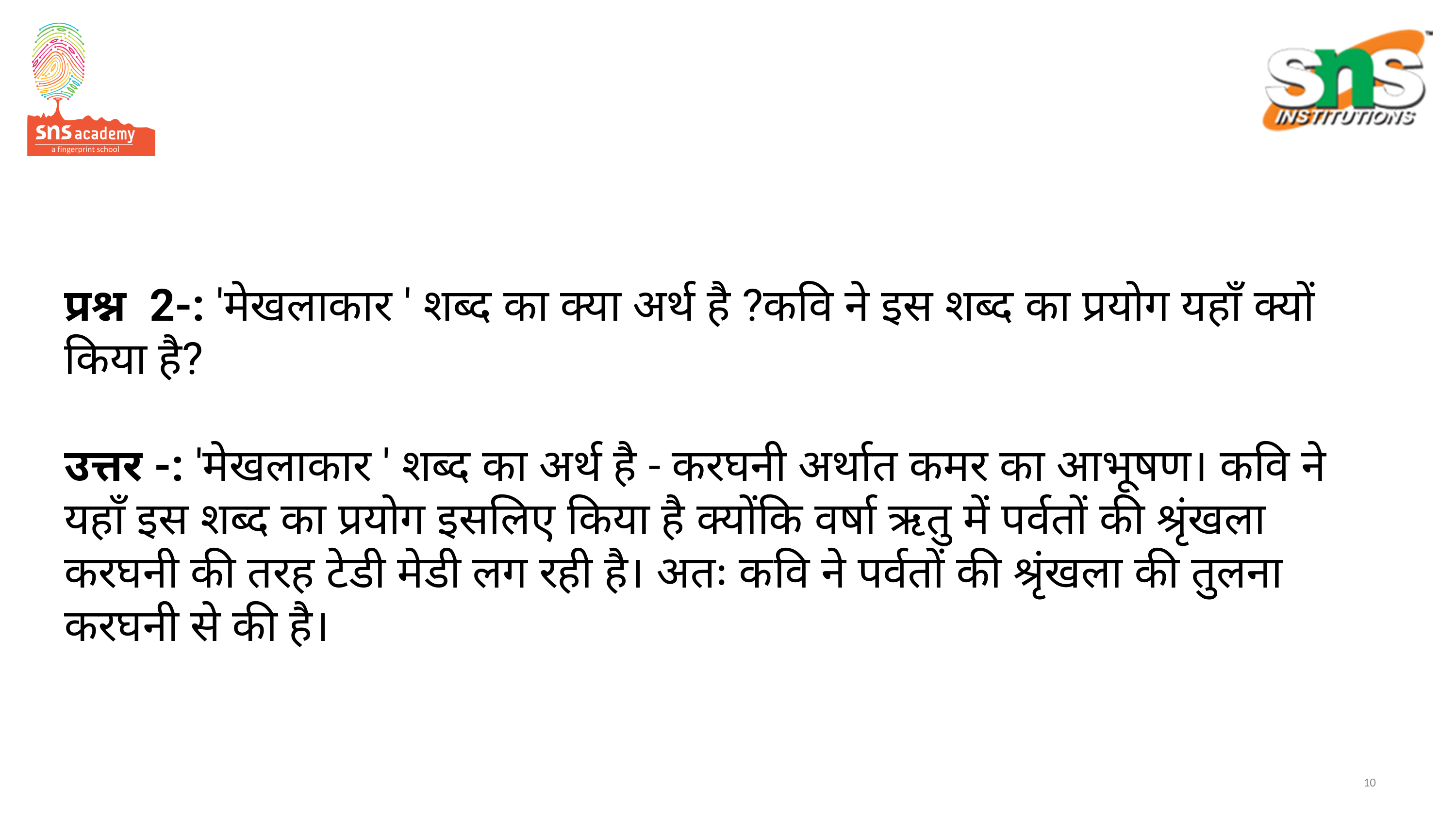

# प्रश्न  2-: 'मेखलाकार ' शब्द का क्या अर्थ है ?कवि ने इस शब्द का प्रयोग यहाँ क्यों किया है? उत्तर -: 'मेखलाकार ' शब्द का अर्थ है - करघनी अर्थात कमर का आभूषण। कवि ने यहाँ इस शब्द का प्रयोग इसलिए किया है क्योंकि वर्षा ऋतु में पर्वतों की श्रृंखला करघनी की तरह टेडी मेडी लग रही है। अतः कवि ने पर्वतों की श्रृंखला की तुलना करघनी से की है।
10